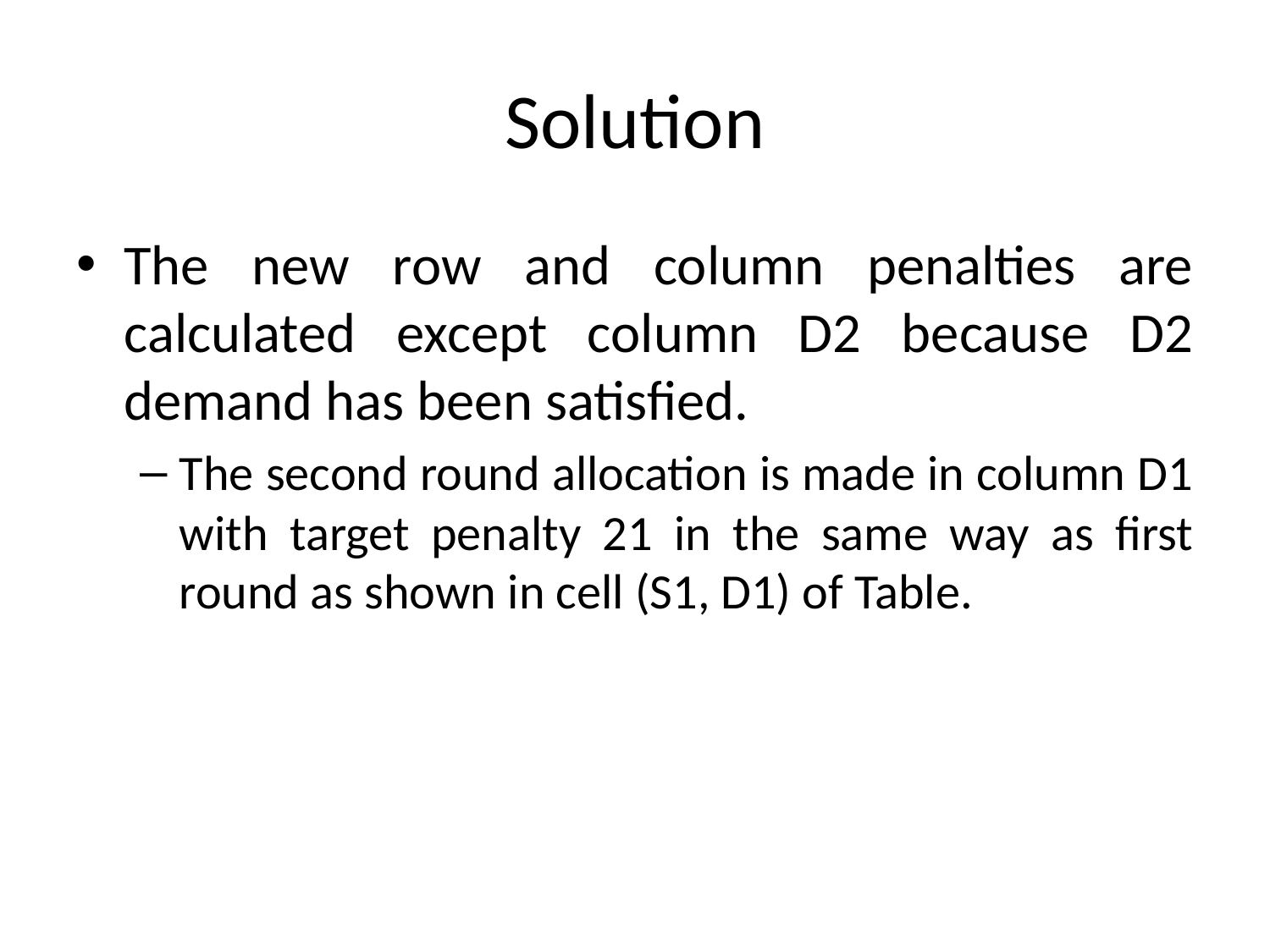

# Solution
The new row and column penalties are calculated except column D2 because D2 demand has been satisfied.
The second round allocation is made in column D1 with target penalty 21 in the same way as first round as shown in cell (S1, D1) of Table.